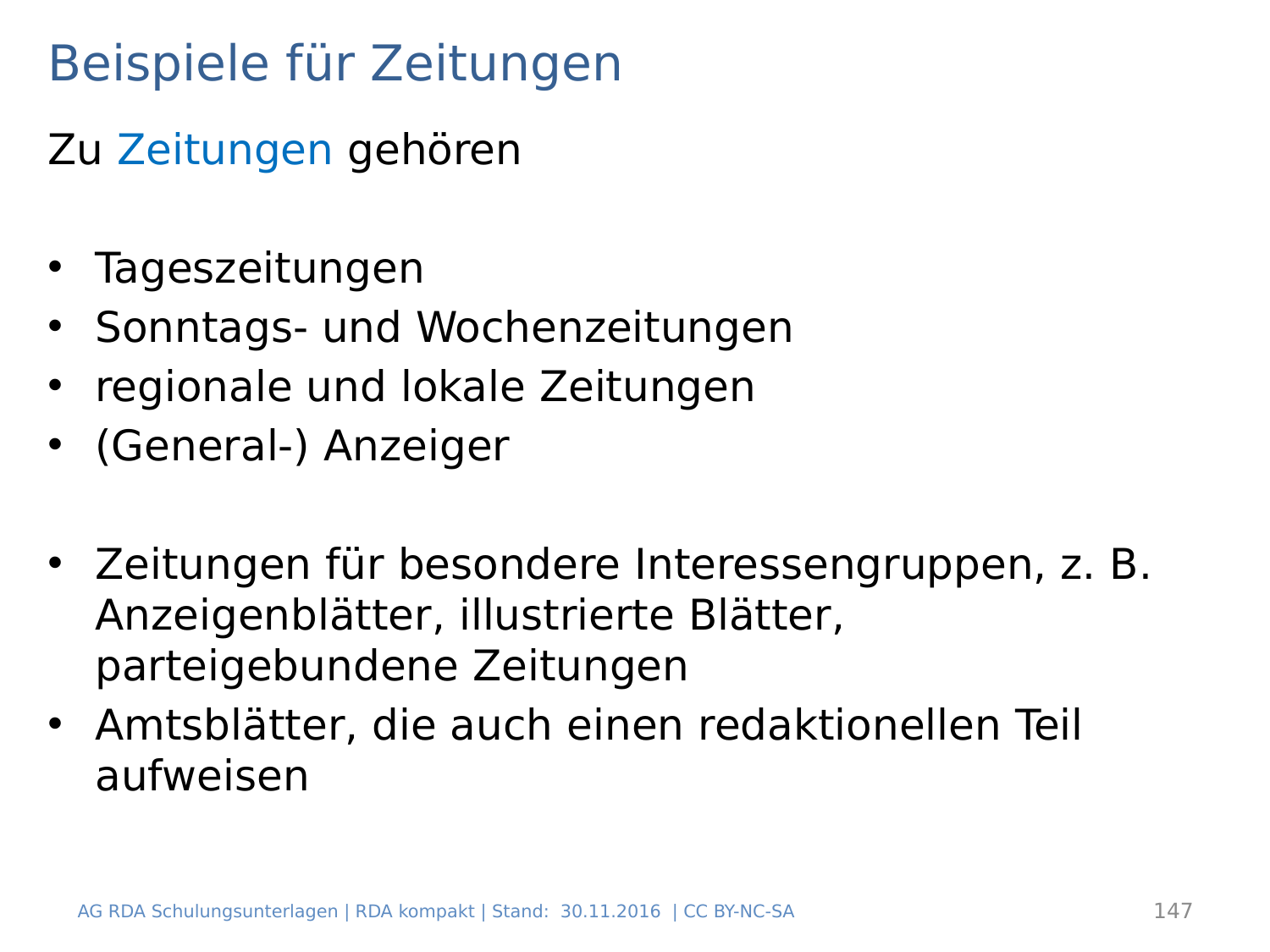

# Beispiele für Zeitungen
Zu Zeitungen gehören

Tageszeitungen
Sonntags- und Wochenzeitungen
regionale und lokale Zeitungen
(General-) Anzeiger

Zeitungen für besondere Interessengruppen, z. B. Anzeigenblätter, illustrierte Blätter, parteigebundene Zeitungen
Amtsblätter, die auch einen redaktionellen Teil aufweisen
AG RDA Schulungsunterlagen | RDA kompakt | Stand:  30.11.2016  | CC BY-NC-SA
147